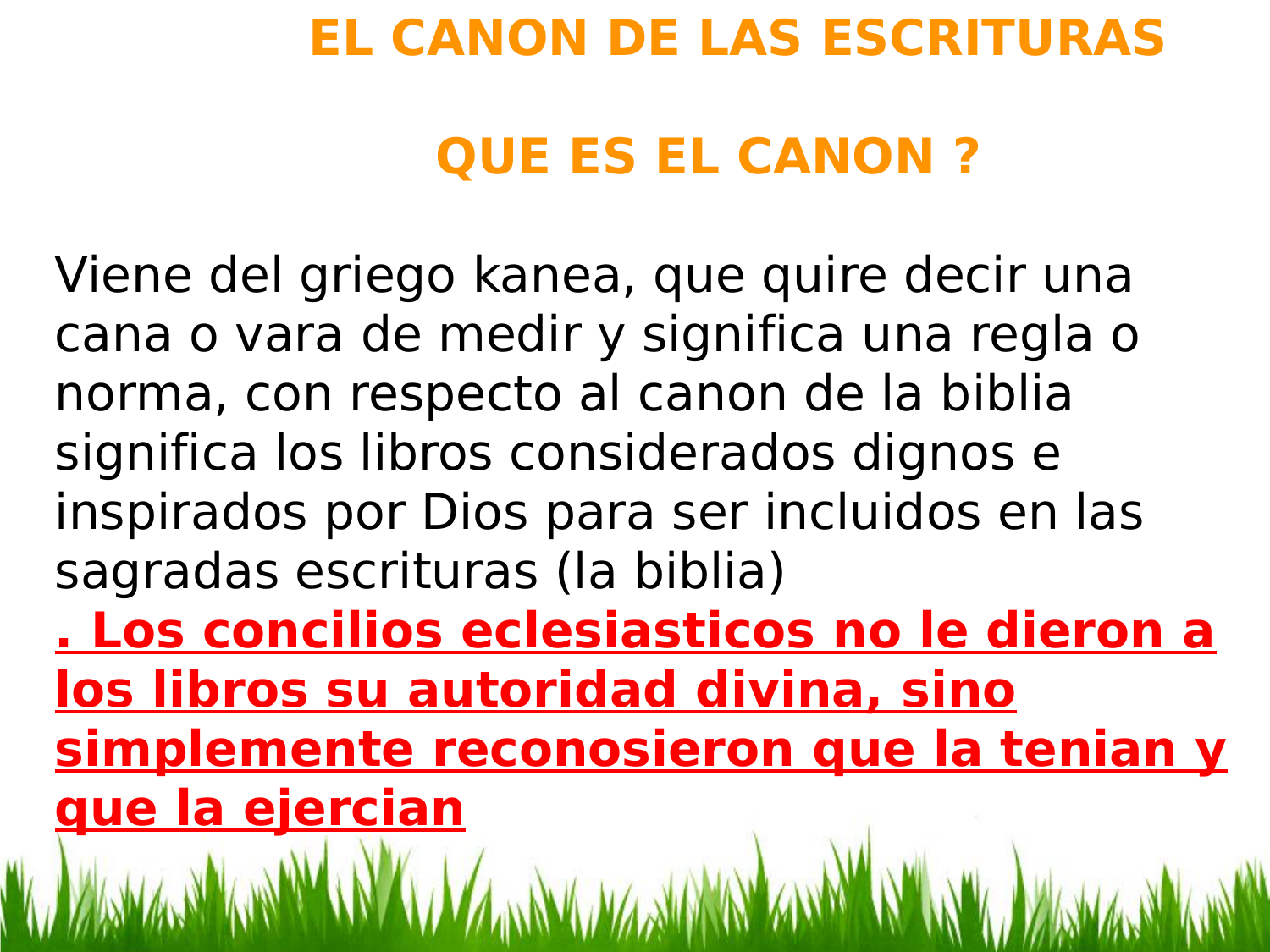

EL CANON DE LAS ESCRITURAS

			QUE ES EL CANON ?

Viene del griego kanea, que quire decir una cana o vara de medir y significa una regla o norma, con respecto al canon de la biblia significa los libros considerados dignos e inspirados por Dios para ser incluidos en las sagradas escrituras (la biblia)
. Los concilios eclesiasticos no le dieron a los libros su autoridad divina, sino simplemente reconosieron que la tenian y que la ejercian